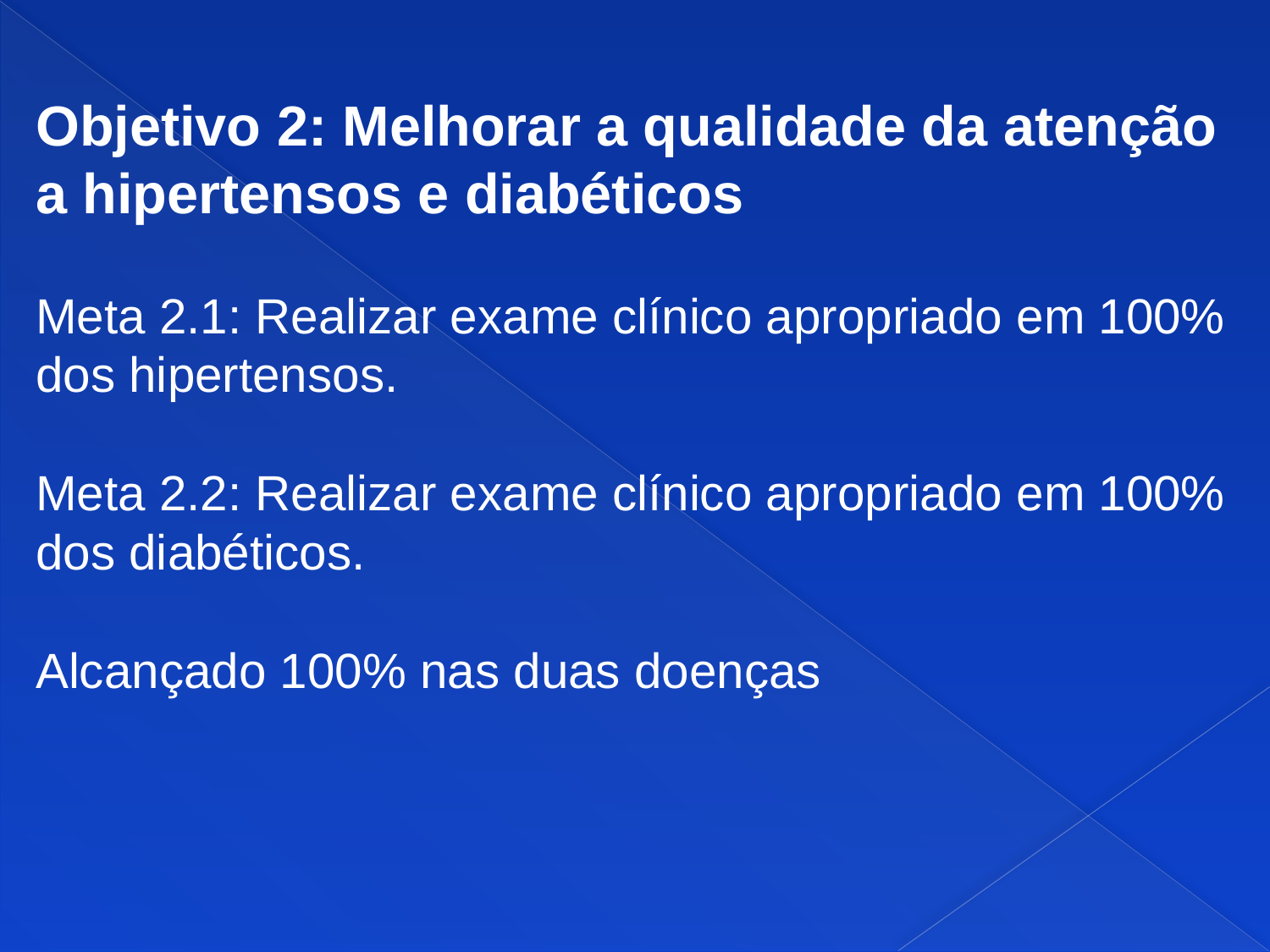

Objetivo 2: Melhorar a qualidade da atenção a hipertensos e diabéticos

Meta 2.1: Realizar exame clínico apropriado em 100% dos hipertensos.

Meta 2.2: Realizar exame clínico apropriado em 100% dos diabéticos.

Alcançado 100% nas duas doenças